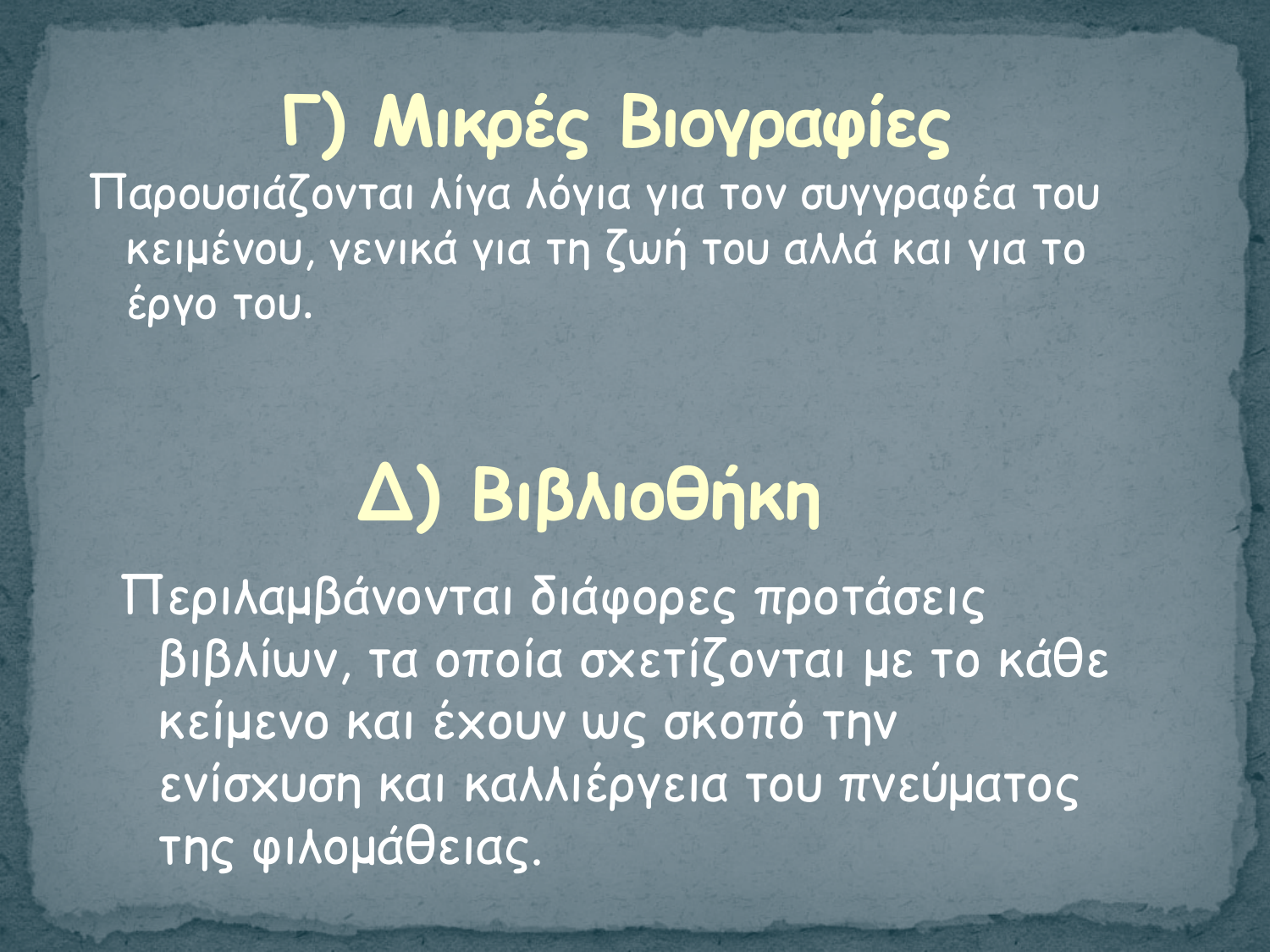

# Γ) Μικρές Βιογραφίες
Παρουσιάζονται λίγα λόγια για τον συγγραφέα του κειμένου, γενικά για τη ζωή του αλλά και για το έργο του.

Δ) Βιβλιοθήκη
Περιλαμβάνονται διάφορες προτάσεις βιβλίων, τα οποία σχετίζονται με το κάθε κείμενο και έχουν ως σκοπό την ενίσχυση και καλλιέργεια του πνεύματος της φιλομάθειας.